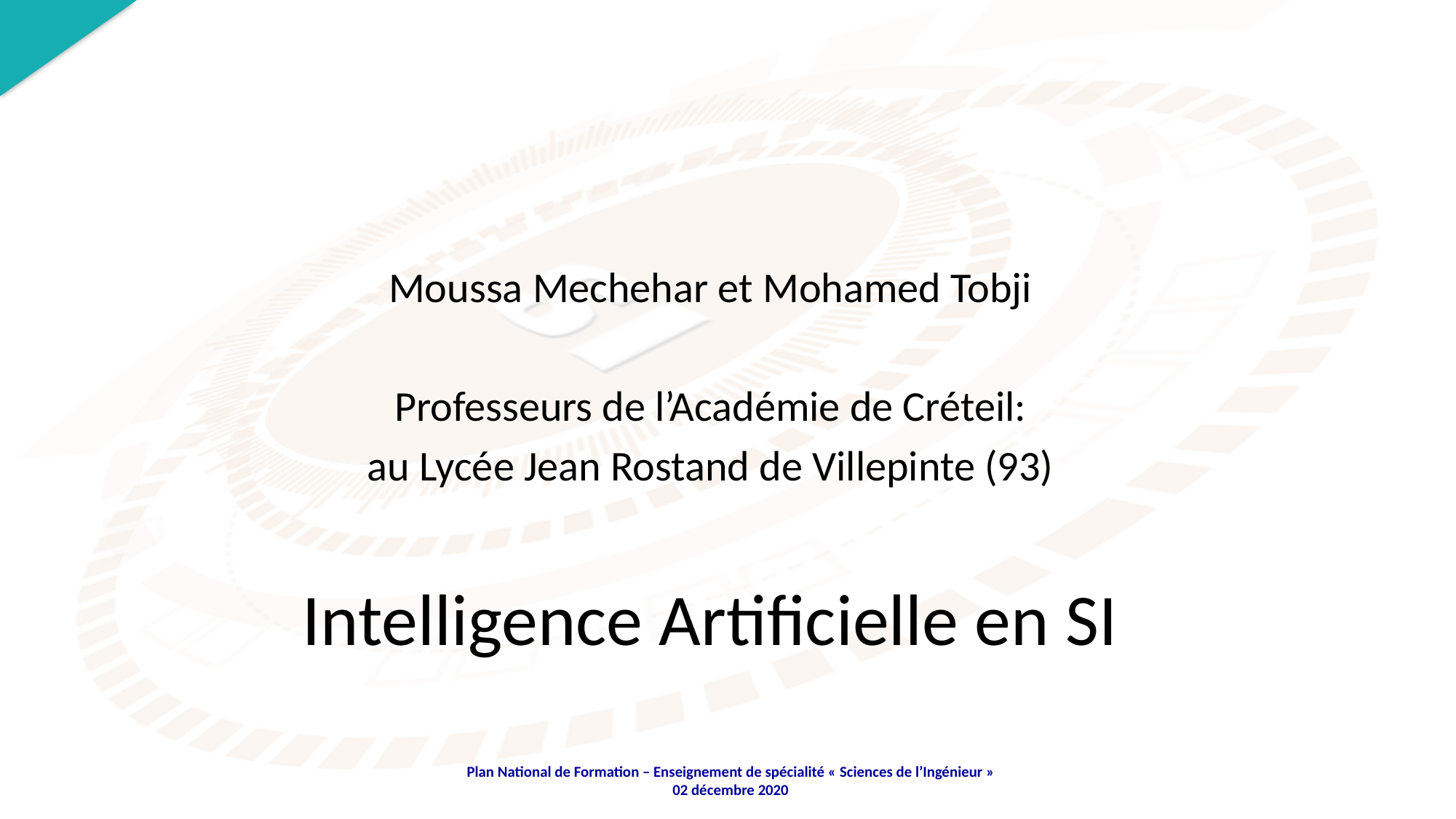

Moussa Mechehar et Mohamed Tobji

Professeurs de l’Académie de Créteil:
au Lycée Jean Rostand de Villepinte (93)
Intelligence Artificielle en SI